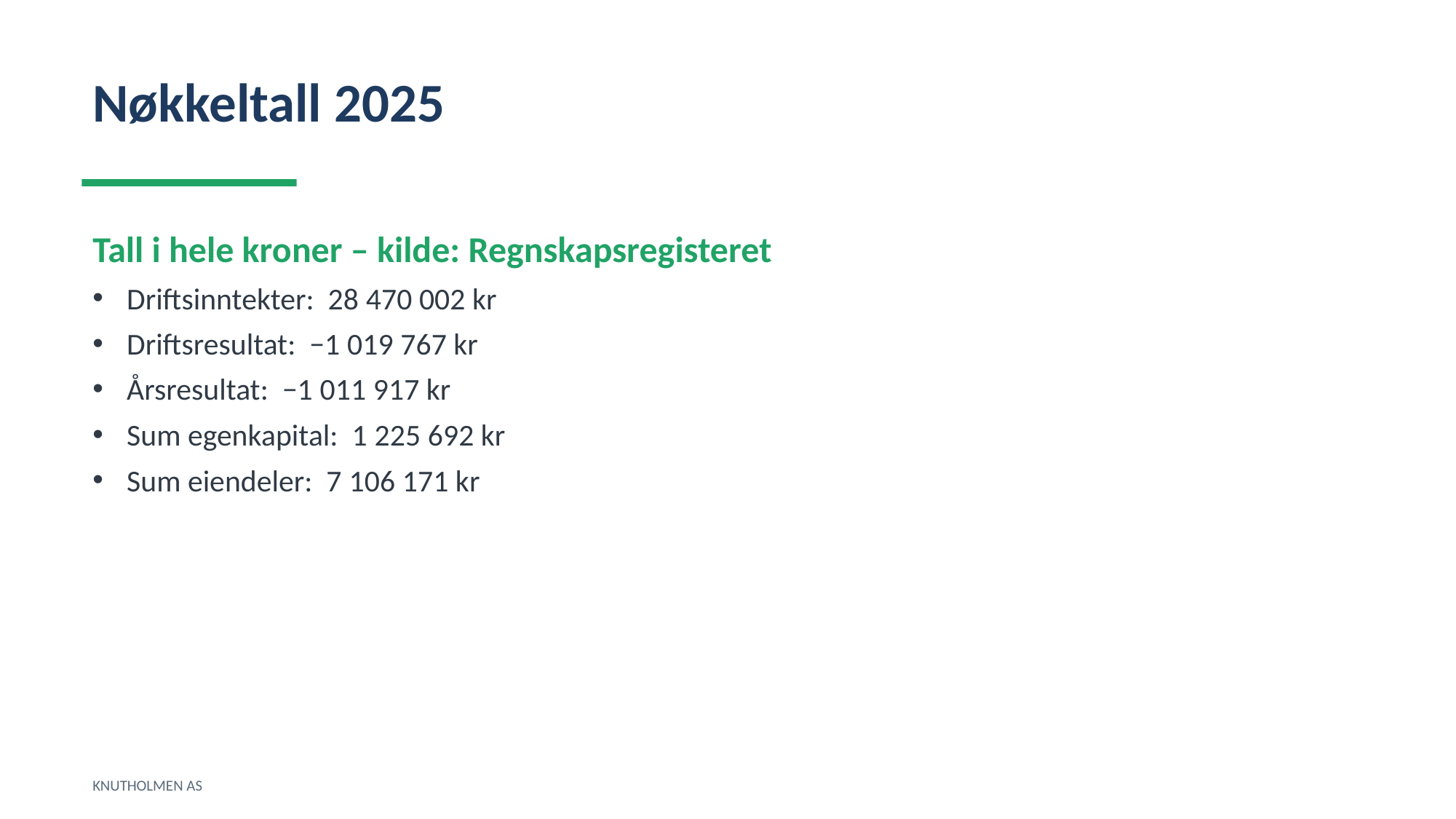

Nøkkeltall 2025

Tall i hele kroner – kilde: Regnskapsregisteret
Driftsinntekter:  28 470 002 kr
Driftsresultat:  −1 019 767 kr
Årsresultat:  −1 011 917 kr
Sum egenkapital:  1 225 692 kr
Sum eiendeler:  7 106 171 kr
KNUTHOLMEN AS